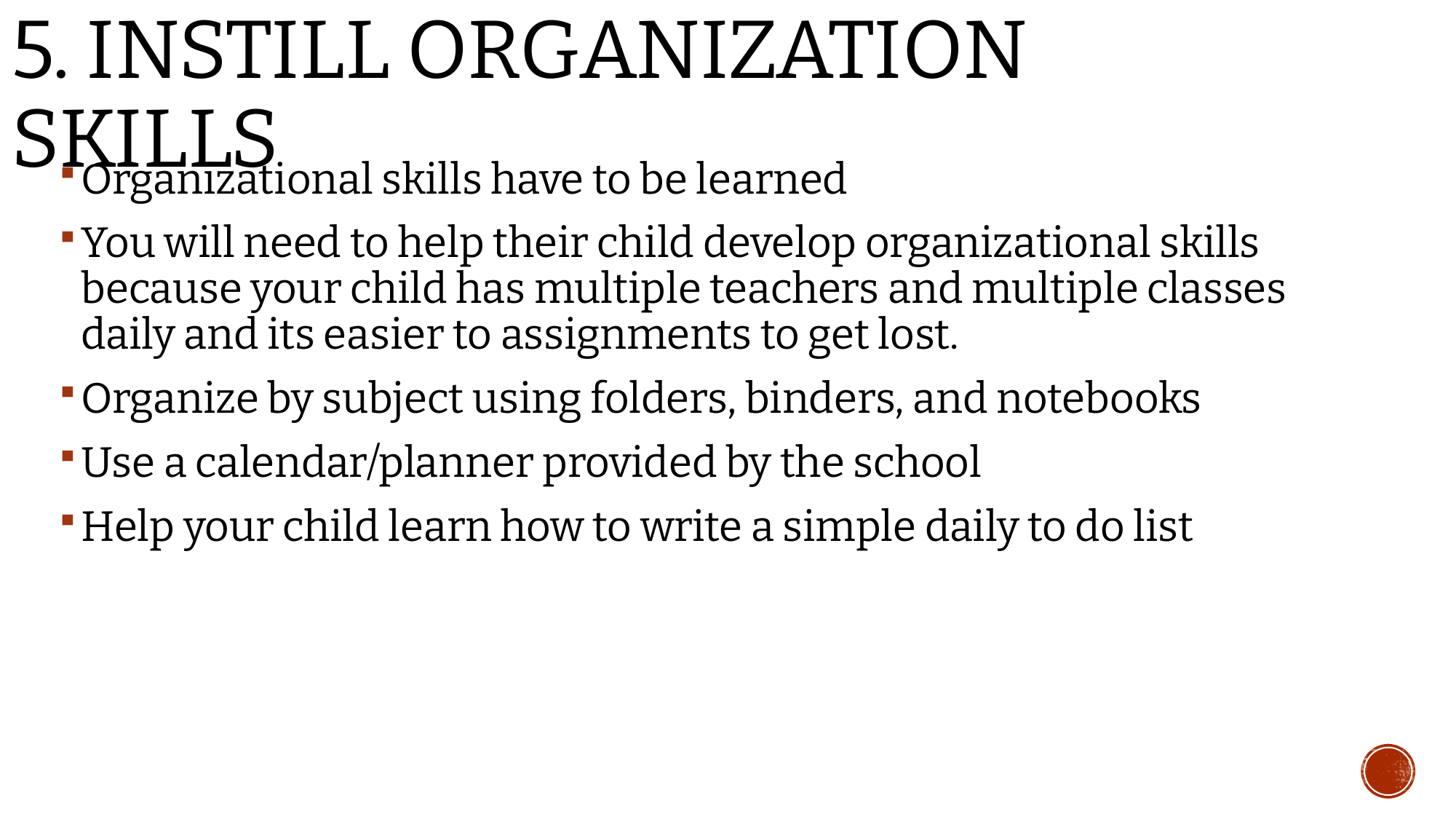

# 5. Instill organization skills
Organizational skills have to be learned
You will need to help their child develop organizational skills because your child has multiple teachers and multiple classes daily and its easier to assignments to get lost.
Organize by subject using folders, binders, and notebooks
Use a calendar/planner provided by the school
Help your child learn how to write a simple daily to do list